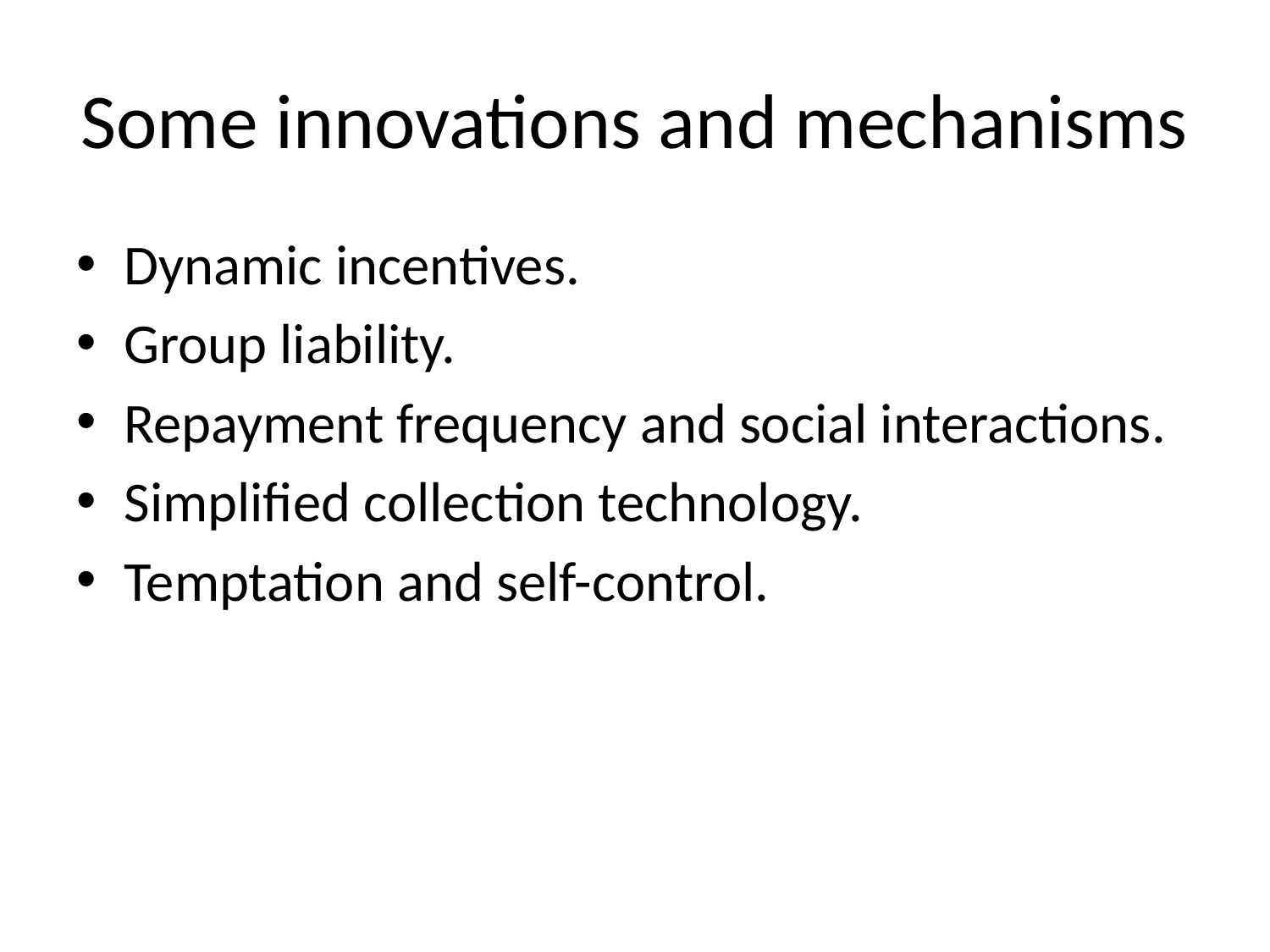

# Some innovations and mechanisms
Dynamic incentives.
Group liability.
Repayment frequency and social interactions.
Simplified collection technology.
Temptation and self-control.